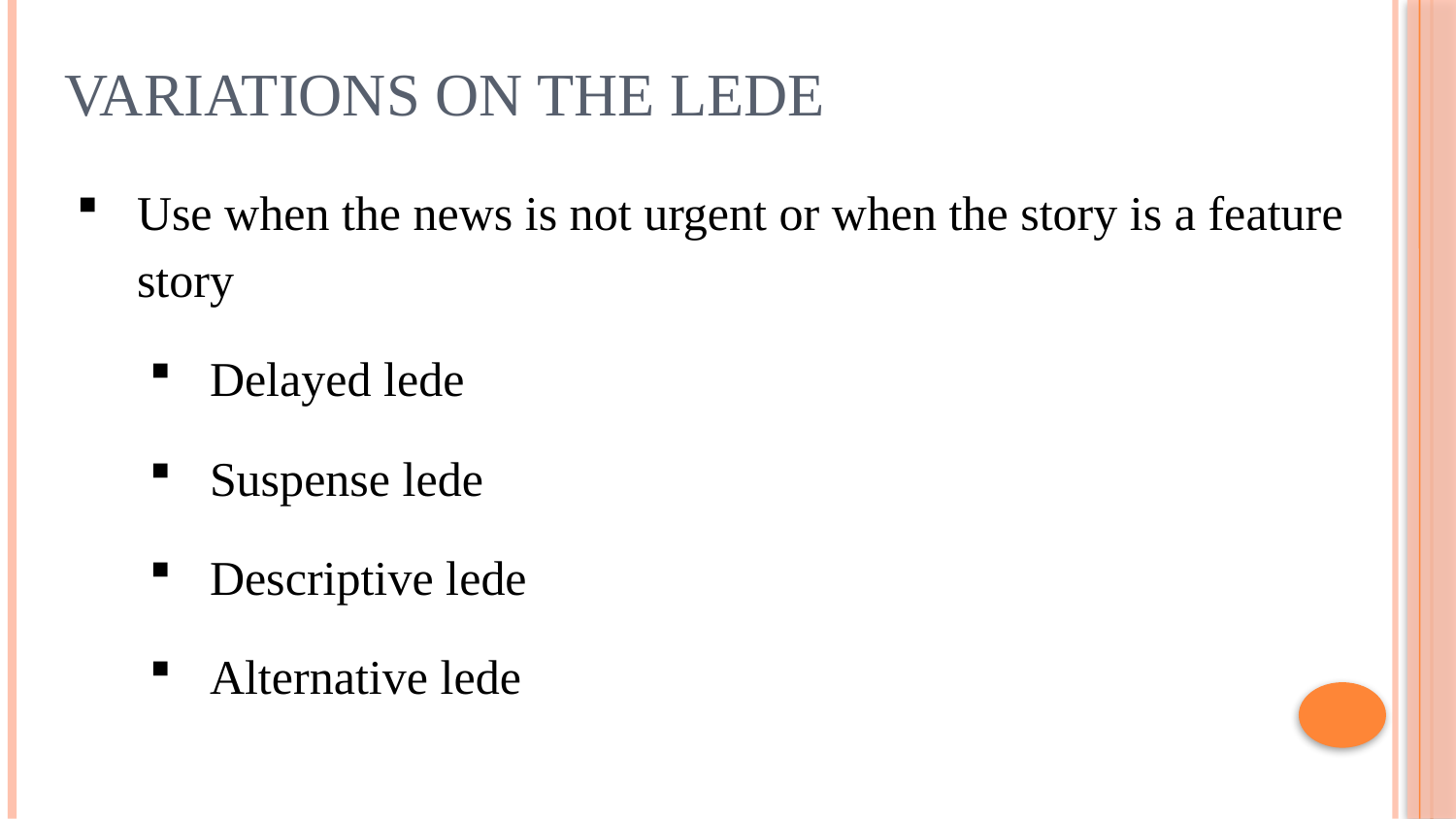

# VARIATIONS ON THE LEDE

Use when the news is not urgent or when the story is a feature story
Delayed lede
Suspense lede
Descriptive lede
Alternative lede